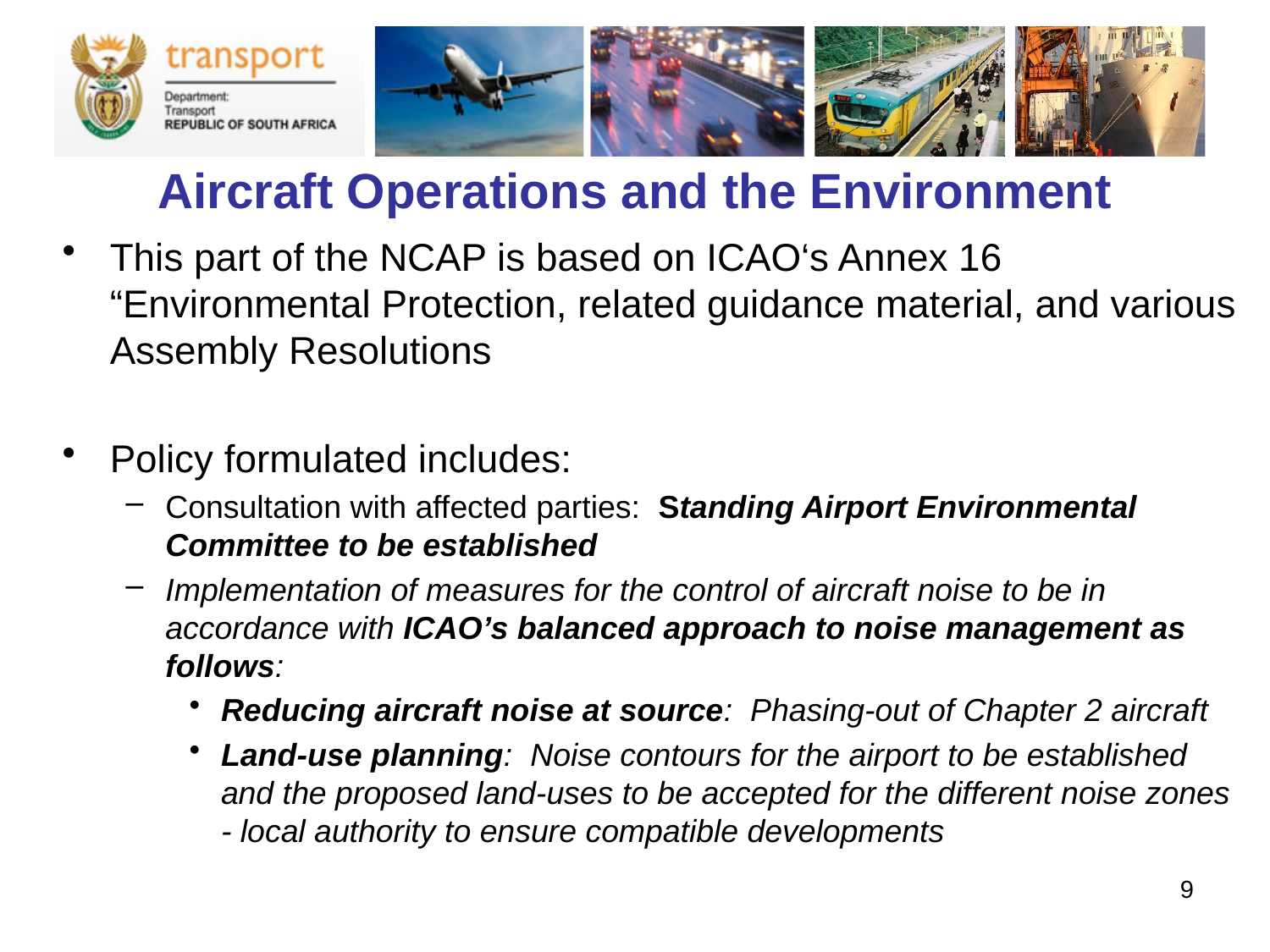

# Aircraft Operations and the Environment
This part of the NCAP is based on ICAO‘s Annex 16 “Environmental Protection, related guidance material, and various Assembly Resolutions

Policy formulated includes:
Consultation with affected parties:  Standing Airport Environmental Committee to be established
Implementation of measures for the control of aircraft noise to be in accordance with ICAO’s balanced approach to noise management as follows:
Reducing aircraft noise at source:  Phasing-out of Chapter 2 aircraft
Land-use planning:  Noise contours for the airport to be established and the proposed land-uses to be accepted for the different noise zones - local authority to ensure compatible developments

9